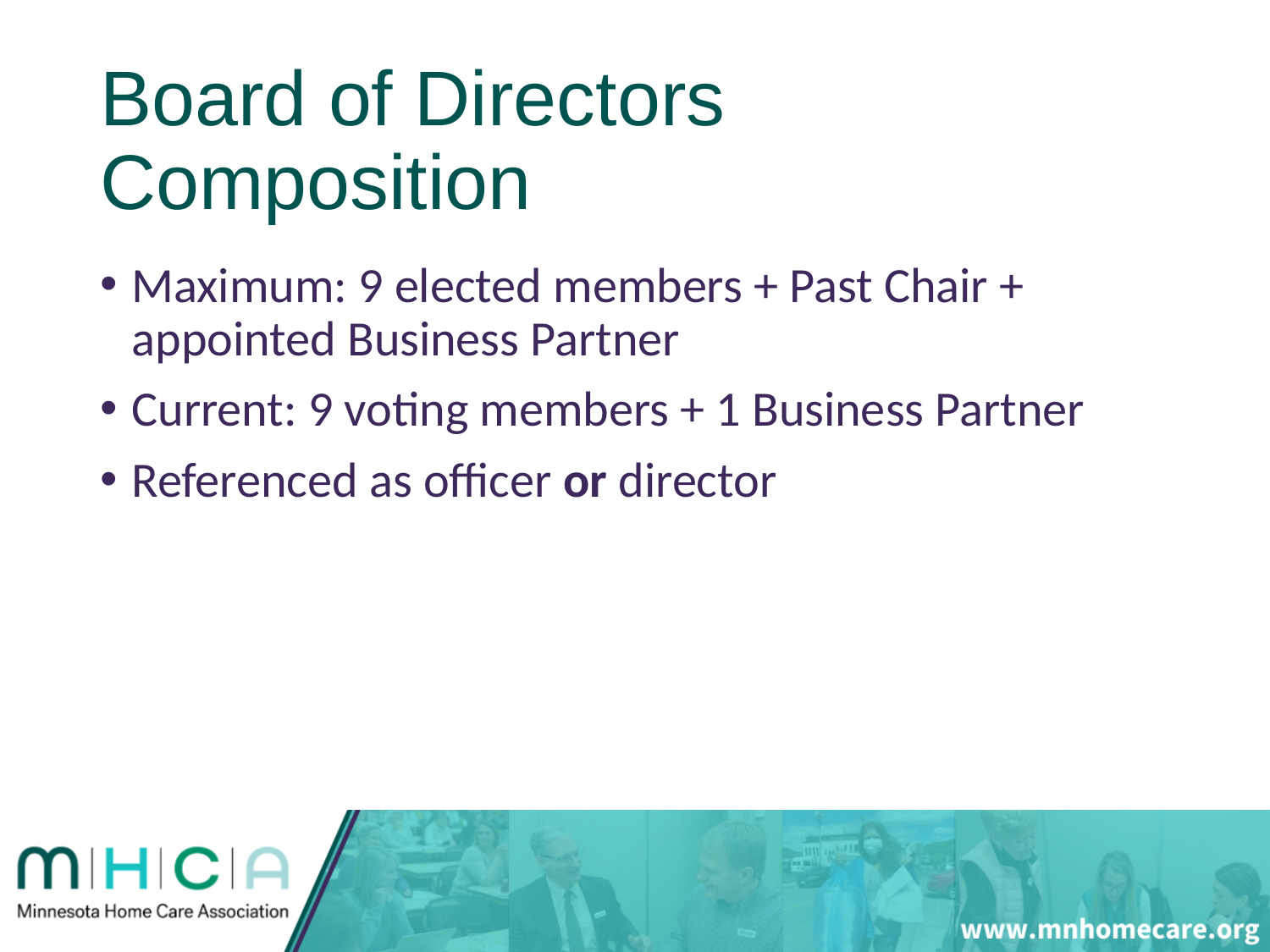

# Board of Directors Composition
Maximum: 9 elected members + Past Chair + appointed Business Partner
Current: 9 voting members + 1 Business Partner
Referenced as officer or director